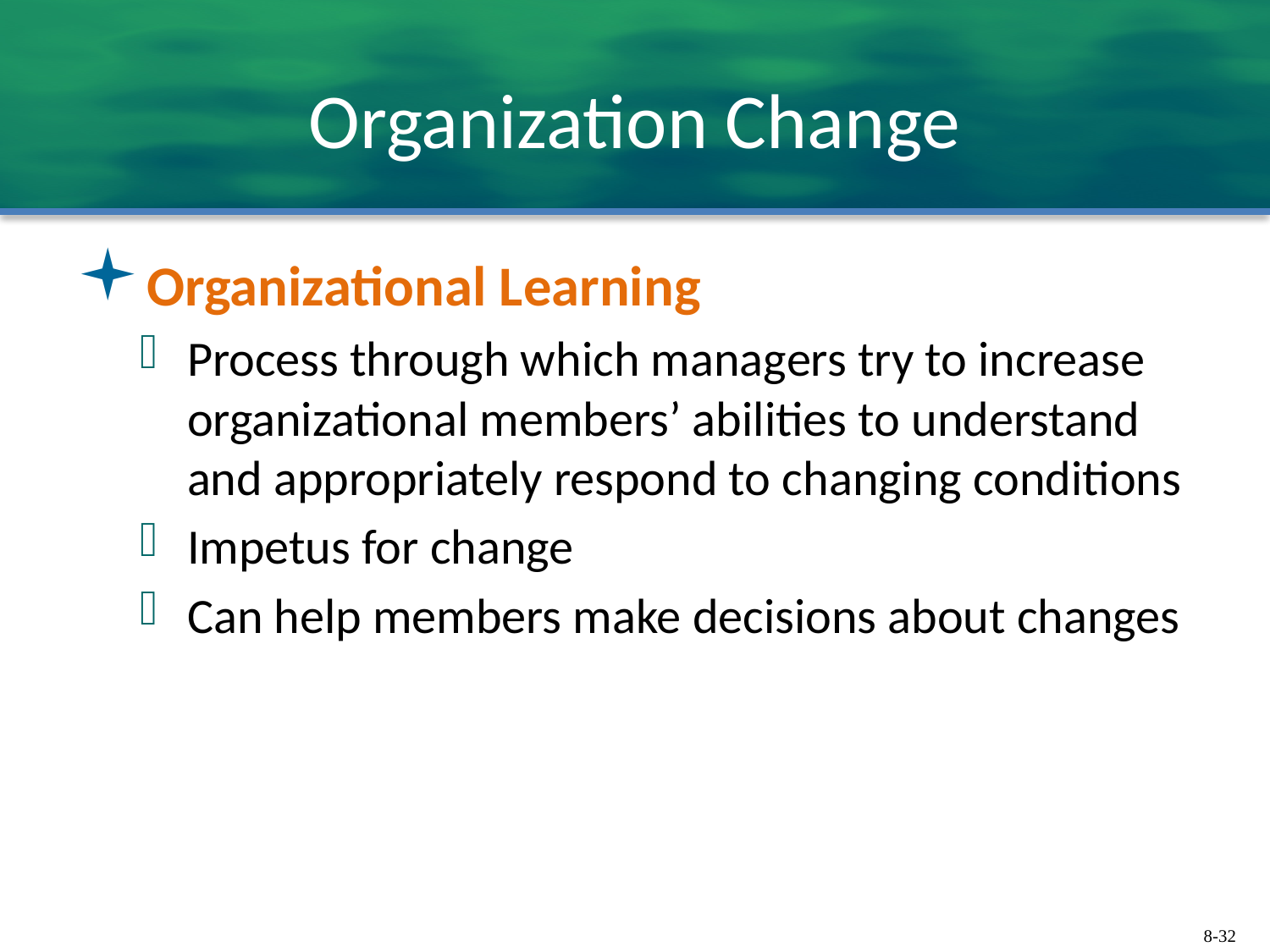

# Organization Change
Organizational Learning
Process through which managers try to increase organizational members’ abilities to understand and appropriately respond to changing conditions
Impetus for change
Can help members make decisions about changes